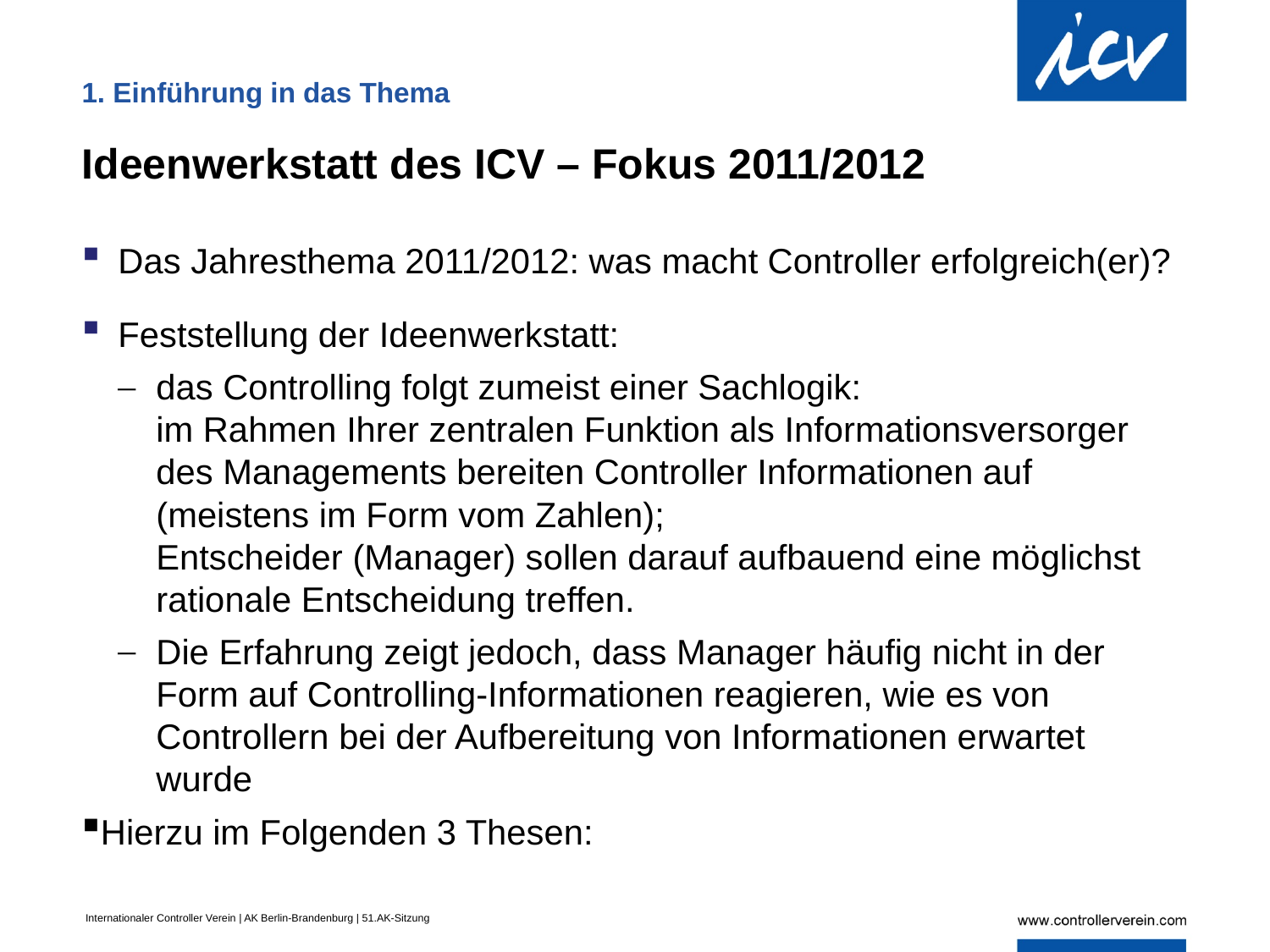

. Einführung in das Thema
1. Einführung in das Thema
Ideenwerkstatt des ICV – Fokus 2011/2012

Das Jahresthema 2011/2012: was macht Controller erfolgreich(er)?

Feststellung der Ideenwerkstatt:
das Controlling folgt zumeist einer Sachlogik:
im Rahmen Ihrer zentralen Funktion als Informationsversorger des Managements bereiten Controller Informationen auf (meistens im Form vom Zahlen);
Entscheider (Manager) sollen darauf aufbauend eine möglichst rationale Entscheidung treffen.
Die Erfahrung zeigt jedoch, dass Manager häufig nicht in der Form auf Controlling-Informationen reagieren, wie es von Controllern bei der Aufbereitung von Informationen erwartet wurde
Hierzu im Folgenden 3 Thesen: